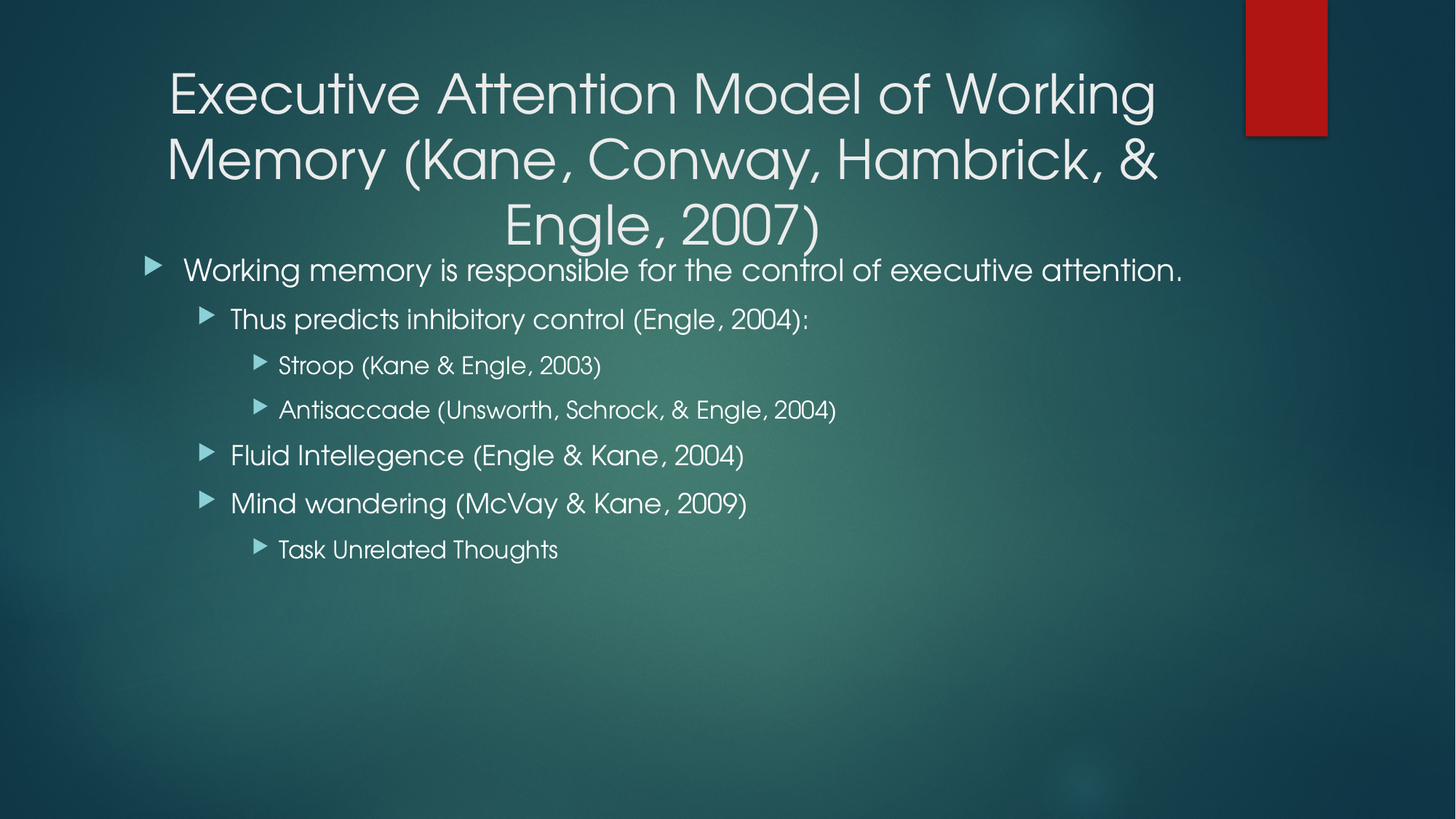

# Executive Attention Model of Working Memory (Kane, Conway, Hambrick, & Engle, 2007)
Working memory is responsible for the control of executive attention.
Thus predicts inhibitory control (Engle, 2004):
Stroop (Kane & Engle, 2003)
Antisaccade (Unsworth, Schrock, & Engle, 2004)
Fluid Intellegence (Engle & Kane, 2004)
Mind wandering (McVay & Kane, 2009)
Task Unrelated Thoughts